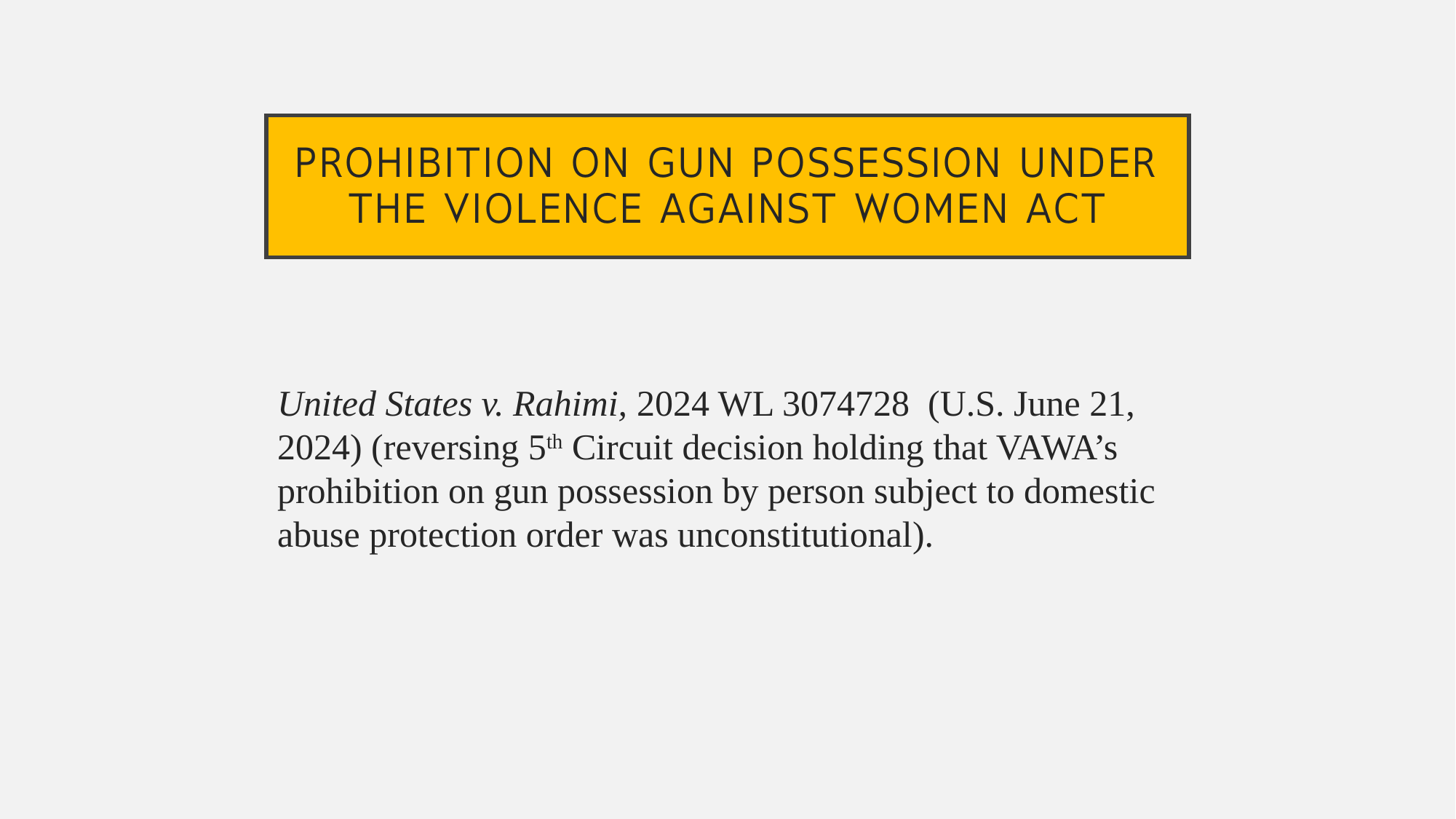

# Prohibition on Gun possession under the violence against women act

United States v. Rahimi, 2024 WL 3074728  (U.S. June 21, 2024) (reversing 5th Circuit decision holding that VAWA’s prohibition on gun possession by person subject to domestic abuse protection order was unconstitutional).